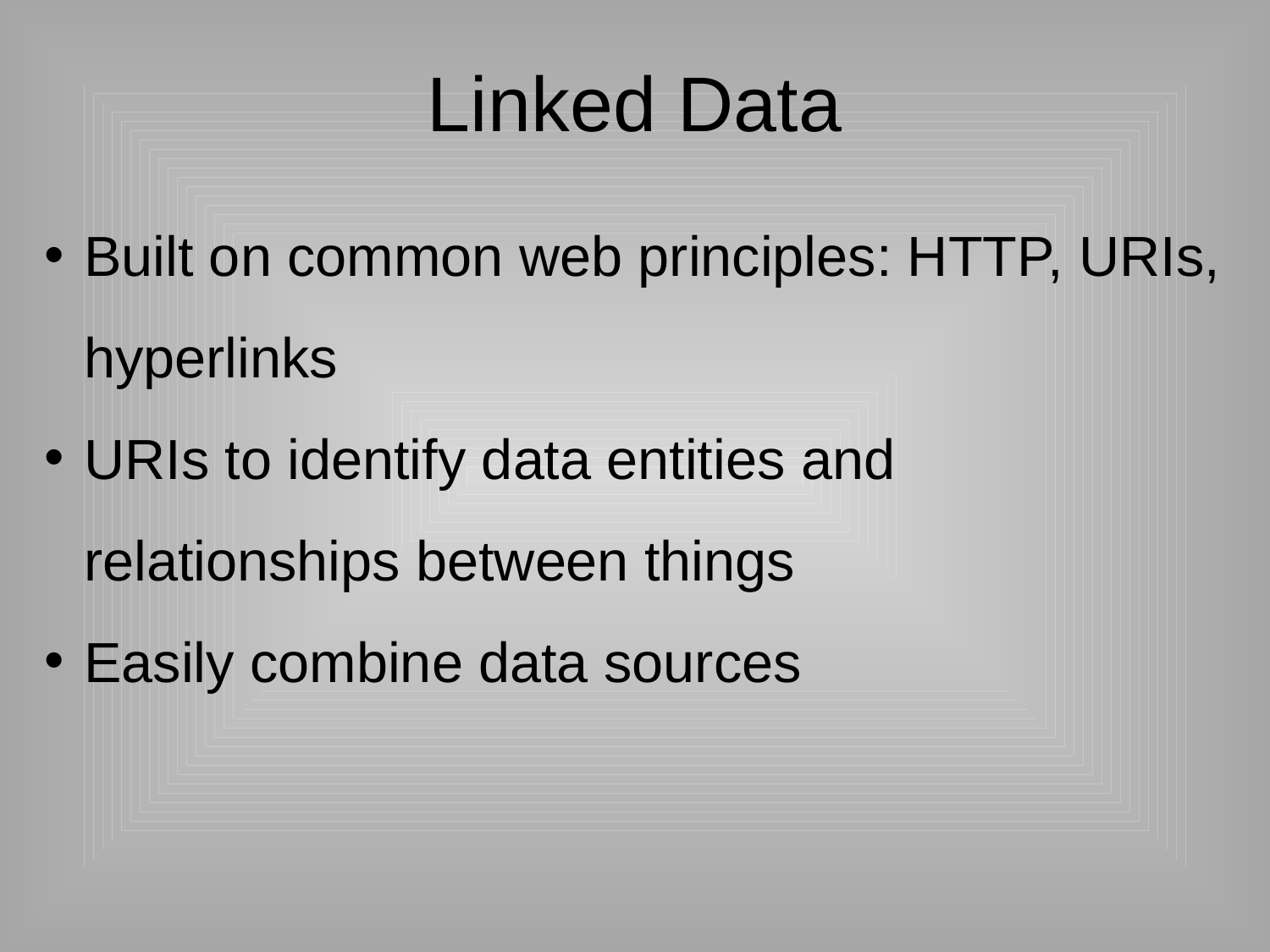

# Linked Data
Built on common web principles: HTTP, URIs, hyperlinks
URIs to identify data entities and relationships between things
Easily combine data sources